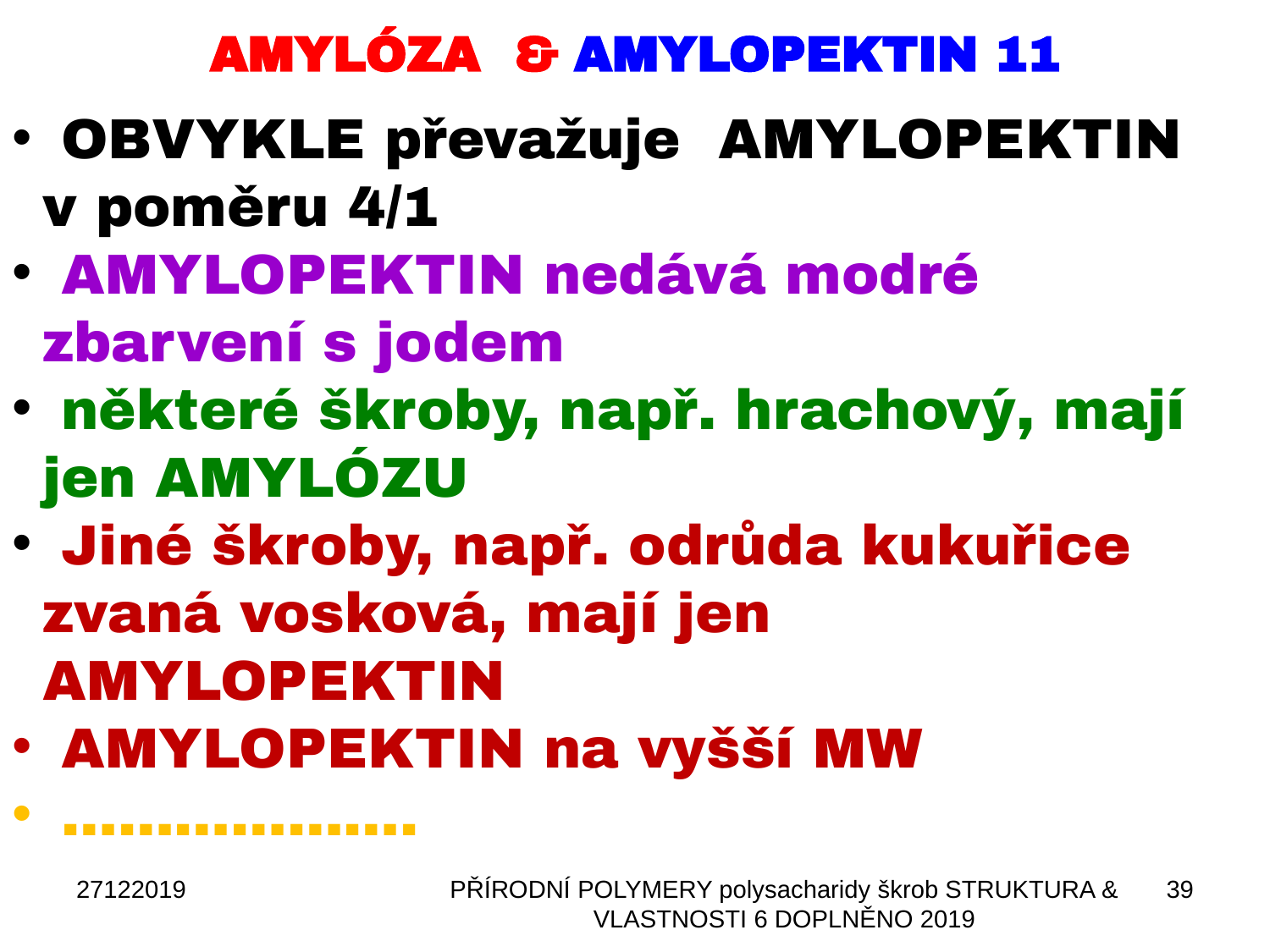

# AMYLÓZA  & AMYLOPEKTIN 11
 OBVYKLE převažuje  AMYLOPEKTIN v poměru 4/1
 AMYLOPEKTIN nedává modré zbarvení s jodem
 některé škroby, např. hrachový, mají jen AMYLÓZU
 Jiné škroby, např. odrůda kukuřice zvaná vosková, mají jen AMYLOPEKTIN
 AMYLOPEKTIN na vyšší MW
 ……………….

27122019
PŘÍRODNÍ POLYMERY polysacharidy škrob STRUKTURA & VLASTNOSTI 6 DOPLNĚNO 2019
39